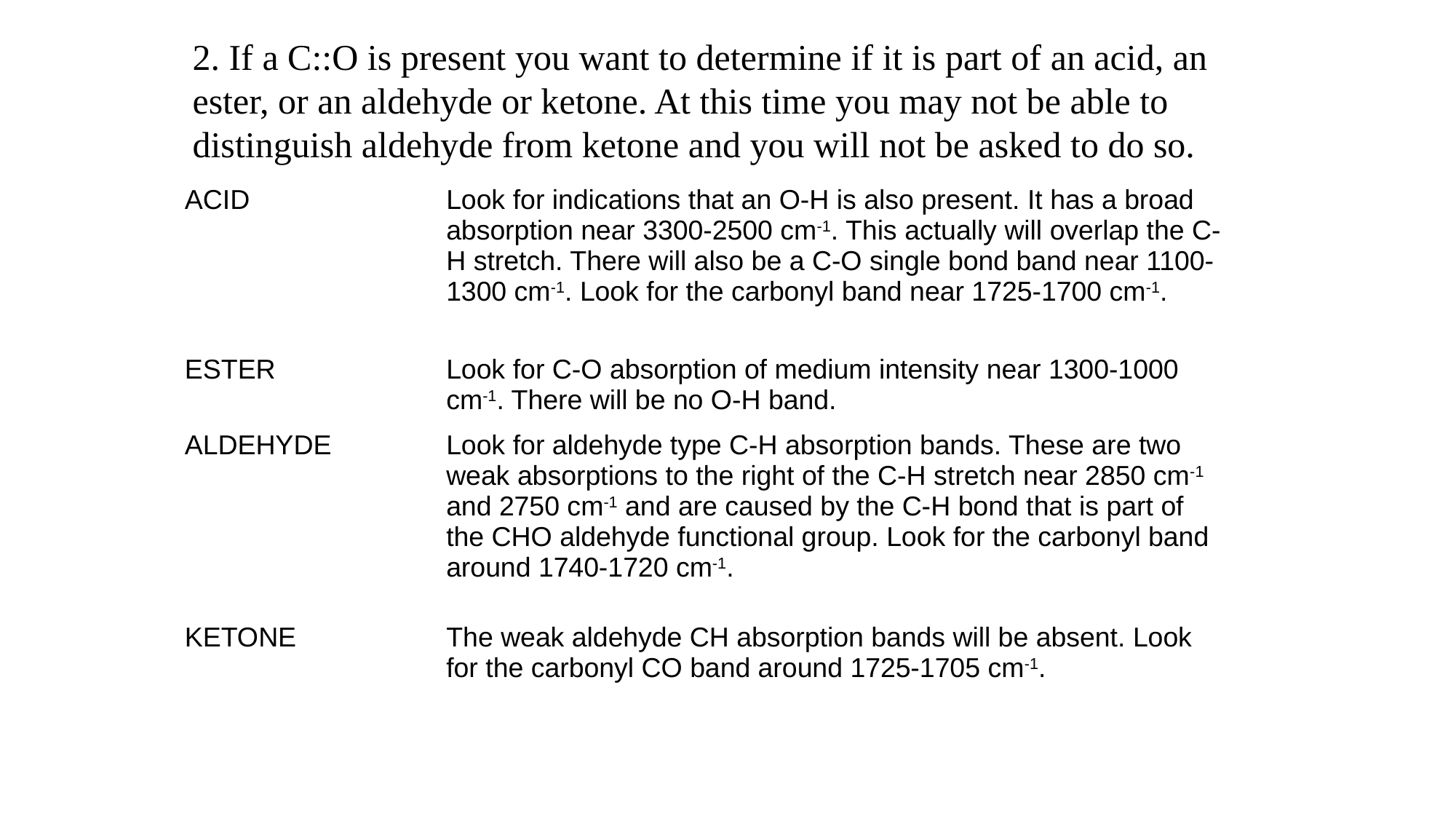

2. If a C::O is present you want to determine if it is part of an acid, an ester, or an aldehyde or ketone. At this time you may not be able to distinguish aldehyde from ketone and you will not be asked to do so.

| ACID | Look for indications that an O-H is also present. It has a broad absorption near 3300-2500 cm-1. This actually will overlap the C-H stretch. There will also be a C-O single bond band near 1100-1300 cm-1. Look for the carbonyl band near 1725-1700 cm-1. |
| --- | --- |
| ESTER | Look for C-O absorption of medium intensity near 1300-1000 cm-1. There will be no O-H band. |
| ALDEHYDE | Look for aldehyde type C-H absorption bands. These are two weak absorptions to the right of the C-H stretch near 2850 cm-1 and 2750 cm-1 and are caused by the C-H bond that is part of the CHO aldehyde functional group. Look for the carbonyl band around 1740-1720 cm-1. |
| KETONE | The weak aldehyde CH absorption bands will be absent. Look for the carbonyl CO band around 1725-1705 cm-1. |